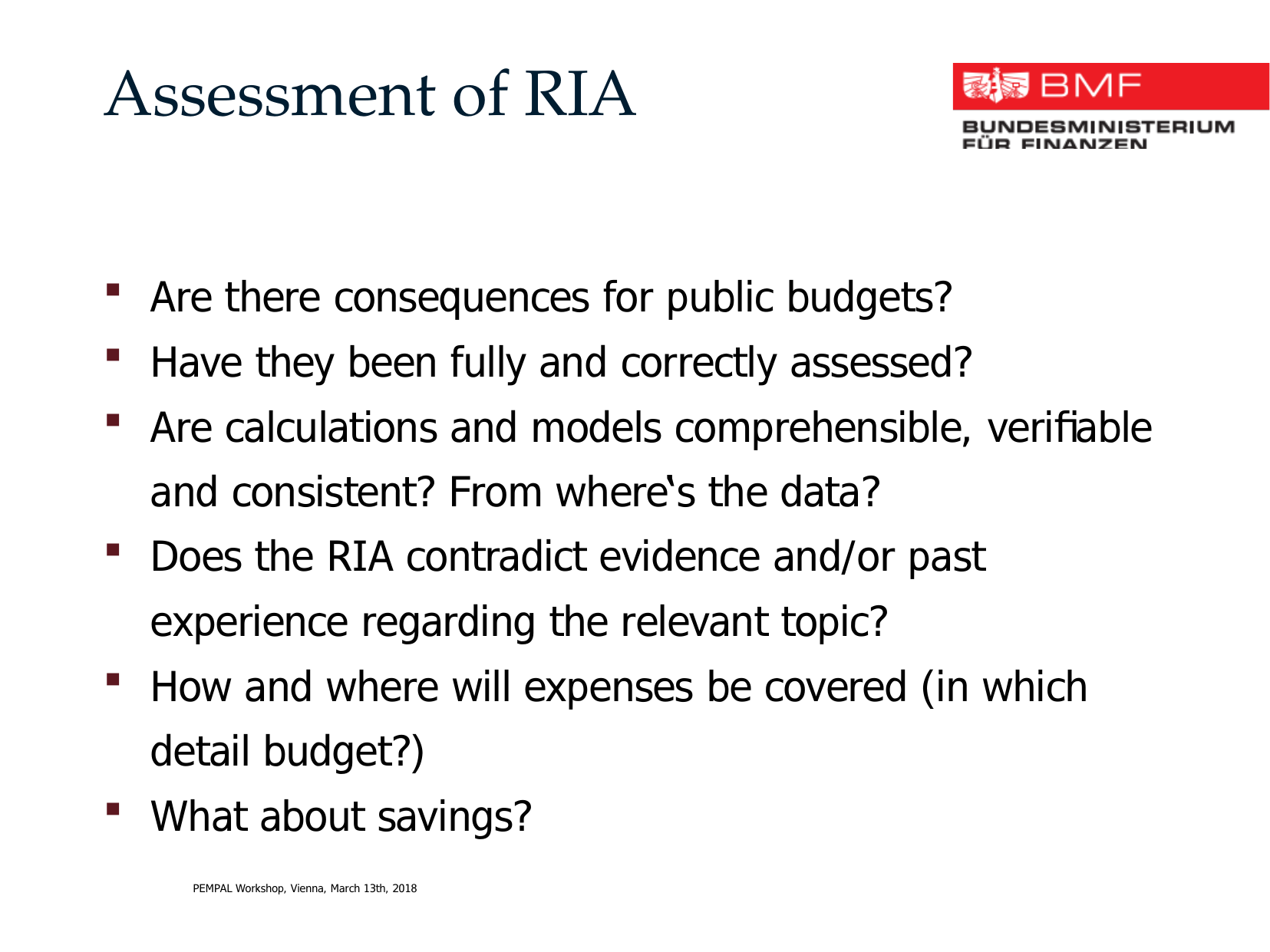

Assessment of RIA
Are there consequences for public budgets?
Have they been fully and correctly assessed?
Are calculations and models comprehensible, verifiable and consistent? From where‘s the data?
Does the RIA contradict evidence and/or past experience regarding the relevant topic?
How and where will expenses be covered (in which detail budget?)
What about savings?
PEMPAL Workshop, Vienna, March 13th, 2018